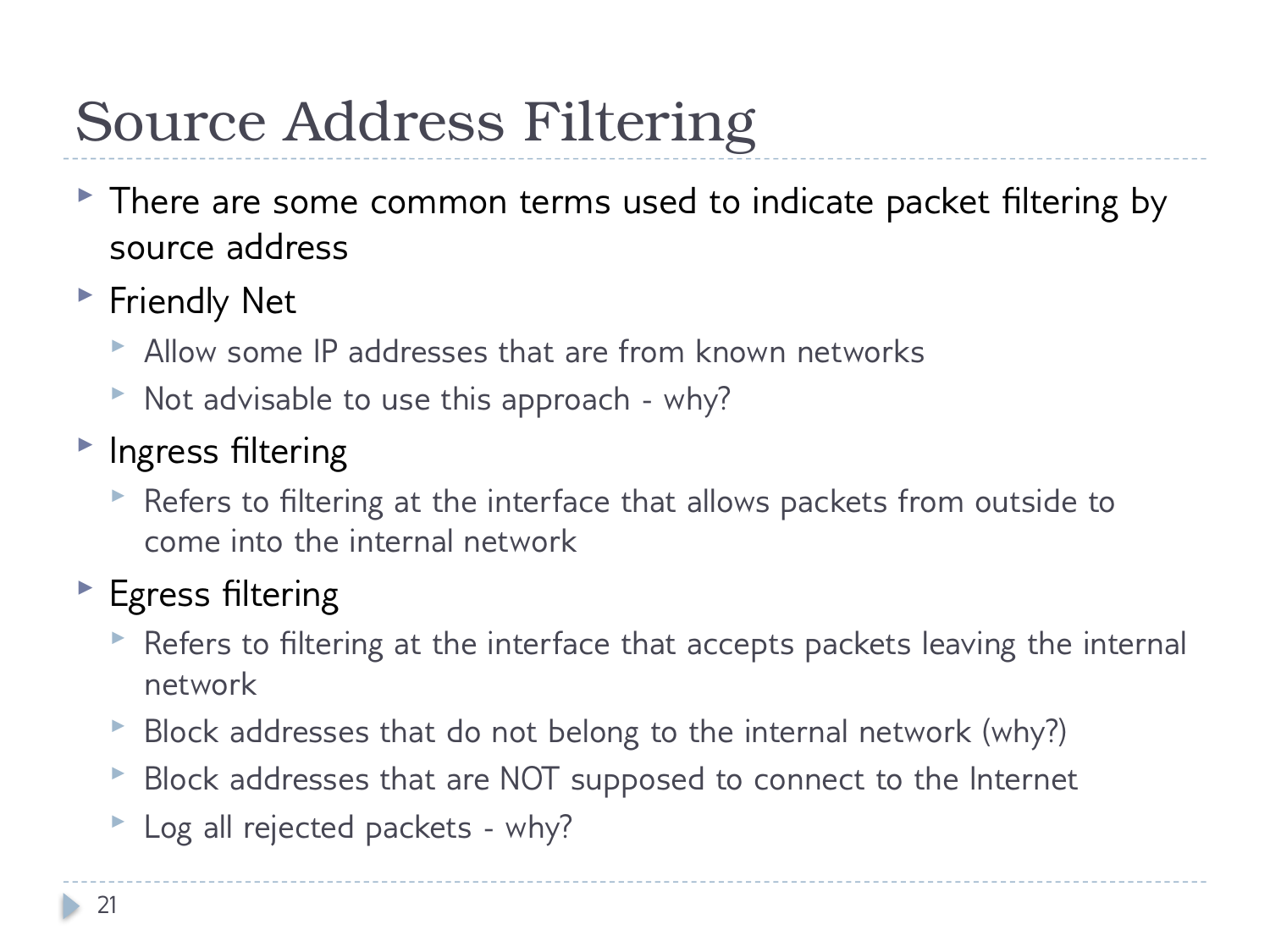

# Source Address Filtering
There are some common terms used to indicate packet filtering by source address
Friendly Net
Allow some IP addresses that are from known networks
Not advisable to use this approach - why?
Ingress filtering
Refers to filtering at the interface that allows packets from outside to come into the internal network
Egress filtering
Refers to filtering at the interface that accepts packets leaving the internal network
Block addresses that do not belong to the internal network (why?)
Block addresses that are NOT supposed to connect to the Internet
Log all rejected packets - why?

21